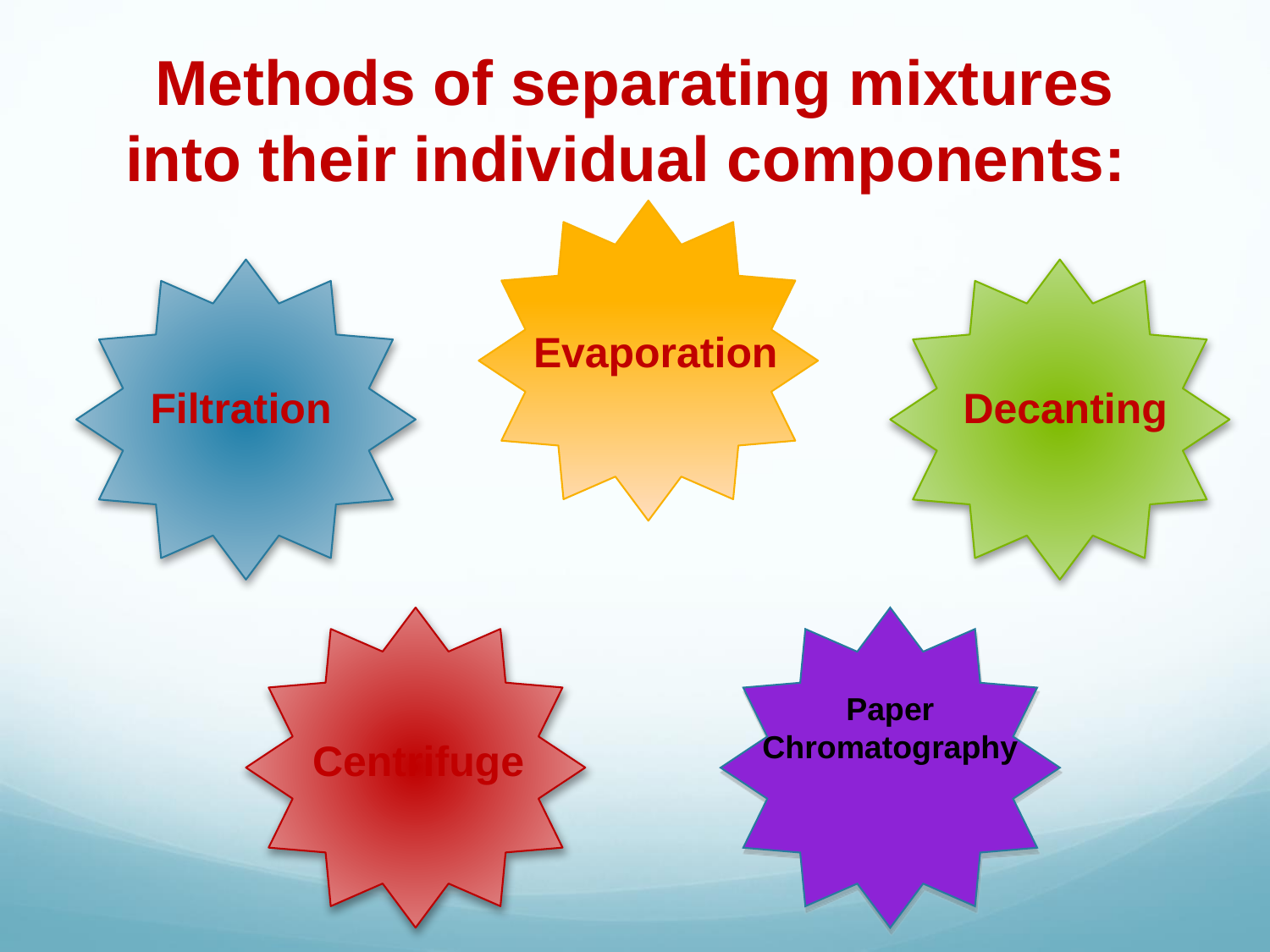

# Methods of separating mixtures into their individual components:

Evaporation
Filtration
Decanting

Paper
Chromatography
Centrifuge